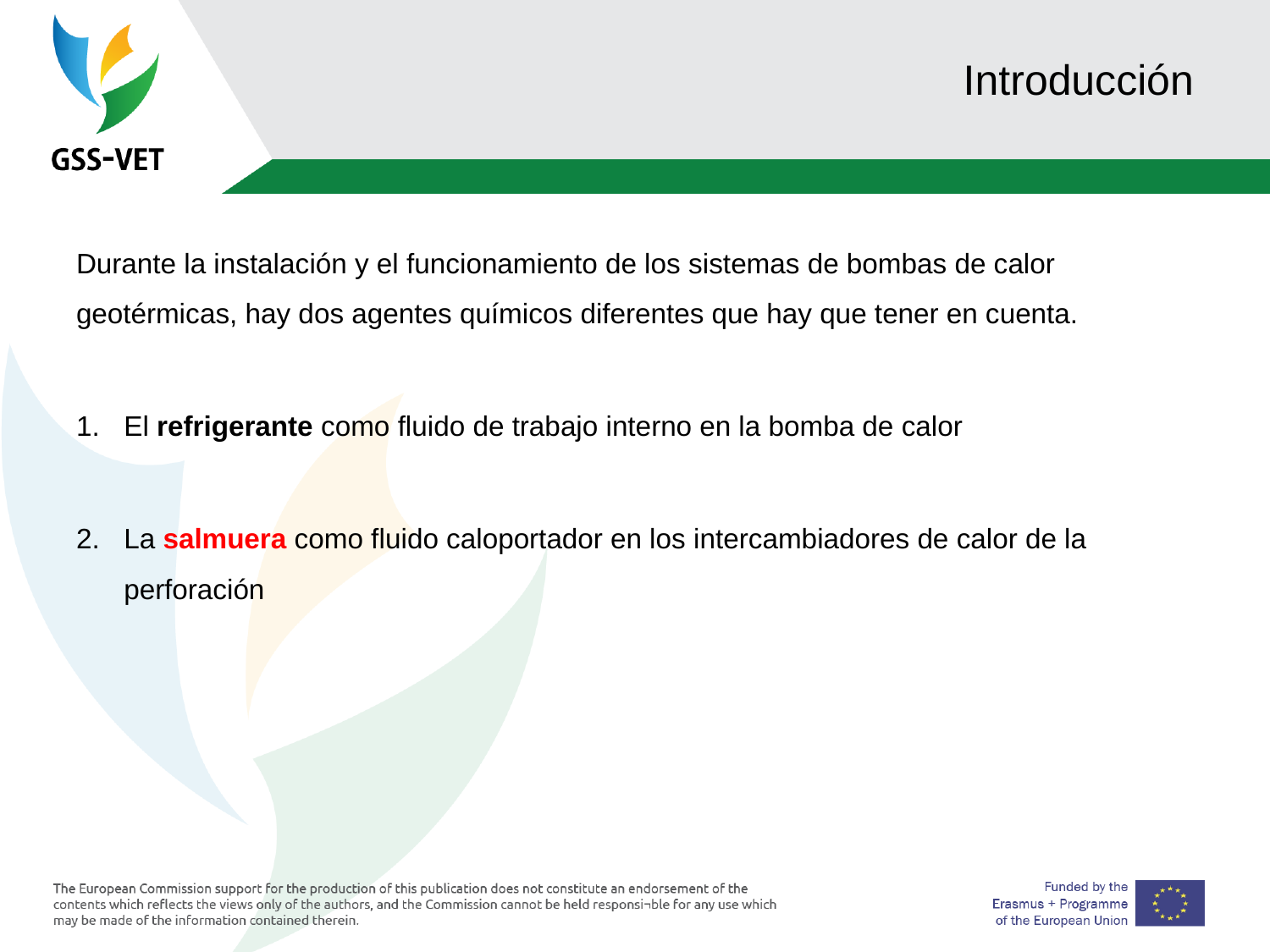

# Introducción
Durante la instalación y el funcionamiento de los sistemas de bombas de calor geotérmicas, hay dos agentes químicos diferentes que hay que tener en cuenta.

El refrigerante como fluido de trabajo interno en la bomba de calor

La salmuera como fluido caloportador en los intercambiadores de calor de la perforación